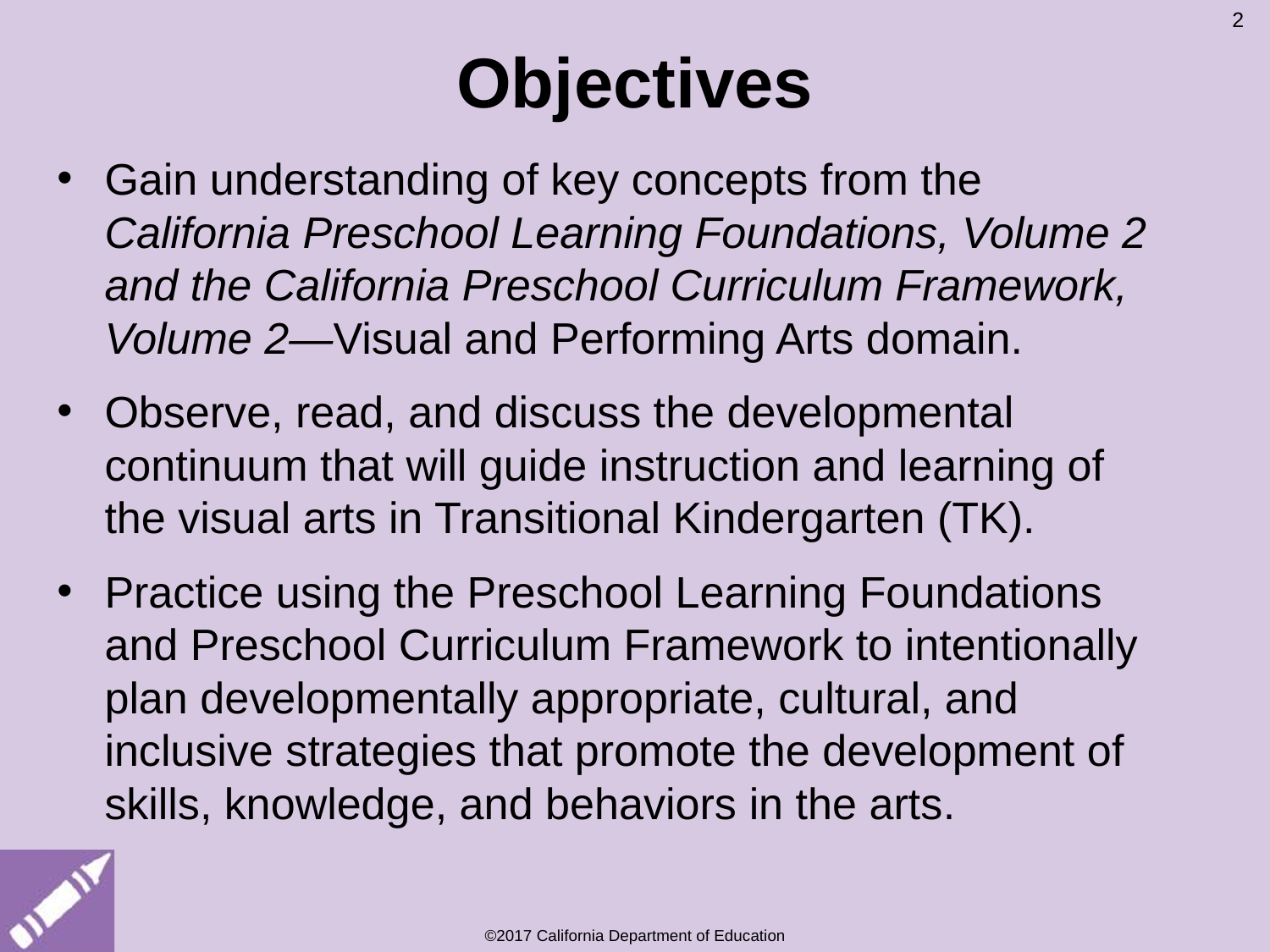

Objectives
2
Gain understanding of key concepts from the California Preschool Learning Foundations, Volume 2  and the California Preschool Curriculum Framework, Volume 2—Visual and Performing Arts domain.
Observe, read, and discuss the developmental continuum that will guide instruction and learning of the visual arts in Transitional Kindergarten (TK).
Practice using the Preschool Learning Foundations and Preschool Curriculum Framework to intentionally plan developmentally appropriate, cultural, and inclusive strategies that promote the development of skills, knowledge, and behaviors in the arts.